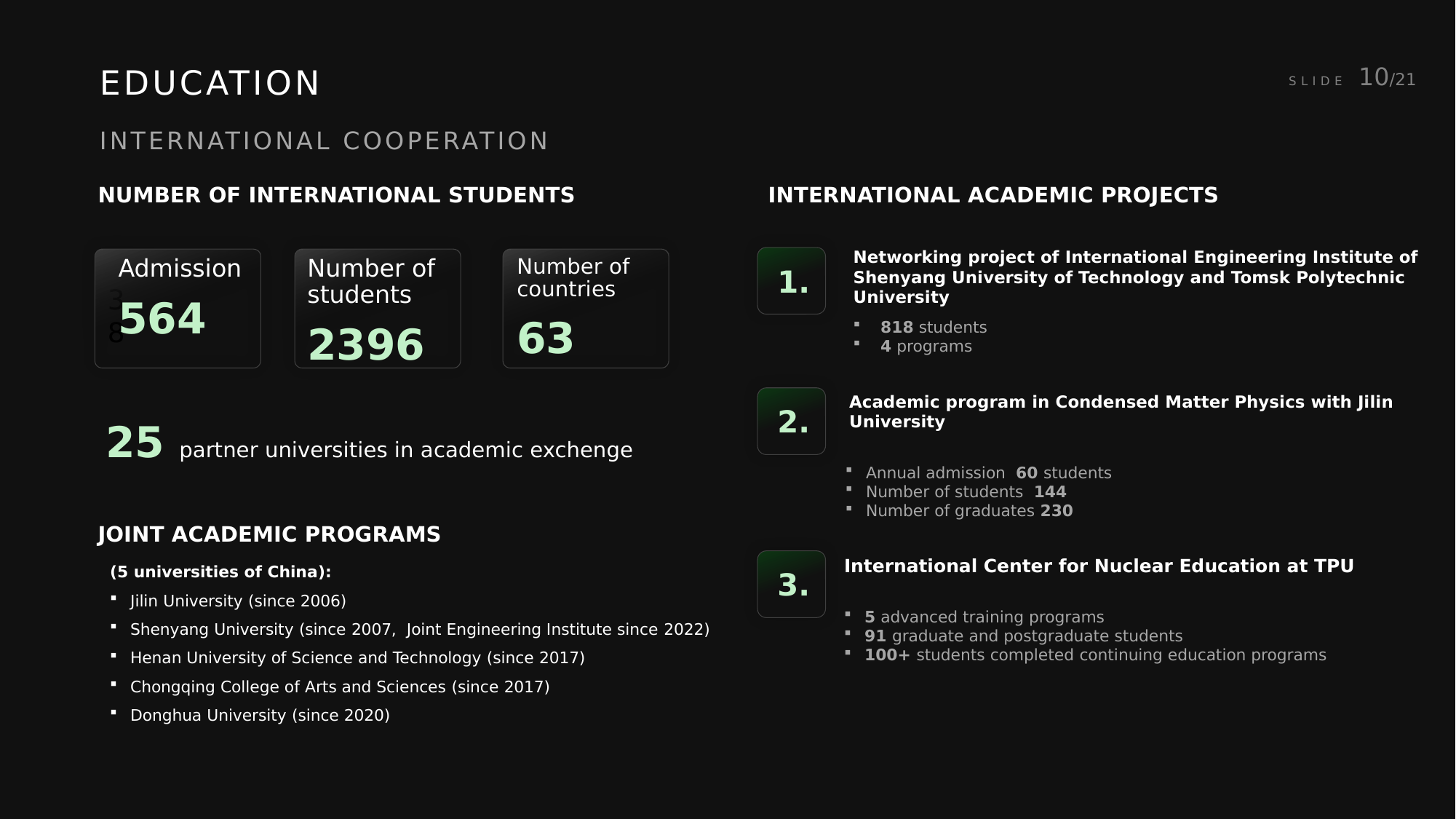

EDUCATION
SLIDE  10/21
INTERNATIONAL COOPERATION
Number of international students
INTERNATIONAL academic PROJECTS
Networking project of International Engineering Institute of Shenyang University of Technology and Tomsk Polytechnic University

1.

Admission
564
Number of students
2396
Number of countries
63
38
818 students
4 programs
Academic program in Condensed Matter Physics with Jilin University

2.
25 partner universities in academic exchenge
Annual admission  60 students
Number of students  144
Number of graduates 230
Joint Academic programs

3.
International Center for Nuclear Education at TPU

(5 universities of China):
Jilin University (since 2006)
Shenyang University (since 2007,  Joint Engineering Institute since 2022)
Henan University of Science and Technology (since 2017)
Chongqing College of Arts and Sciences (since 2017)
Donghua University (since 2020)
5 advanced training programs
91 graduate and postgraduate students
100+ students completed continuing education programs